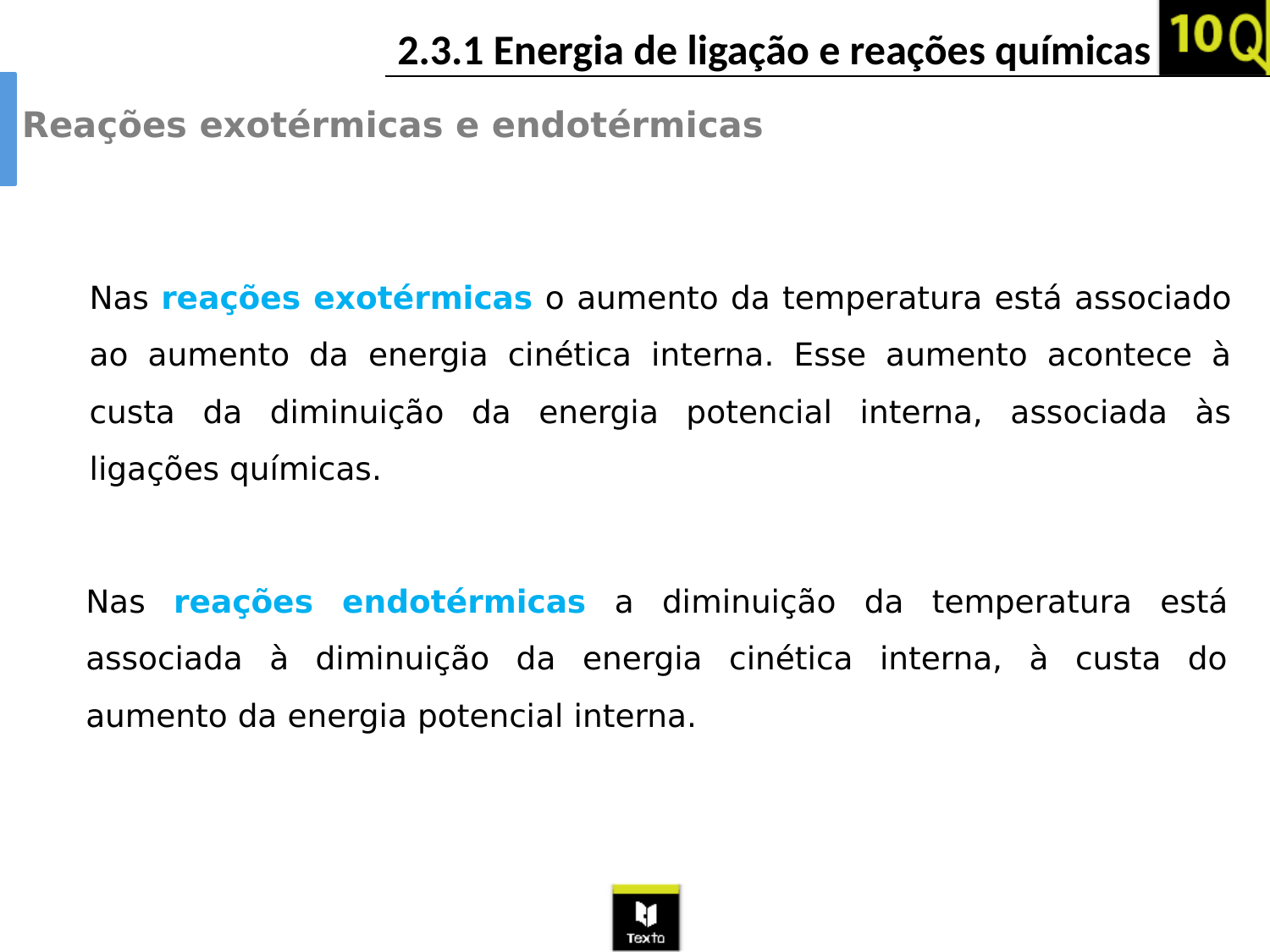

Reações exotérmicas e endotérmicas
Nas reações exotérmicas o aumento da temperatura está associado ao aumento da energia cinética interna. Esse aumento acontece à custa da diminuição da energia potencial interna, associada às ligações químicas.
Nas reações endotérmicas a diminuição da temperatura está associada à diminuição da energia cinética interna, à custa do aumento da energia potencial interna.
7